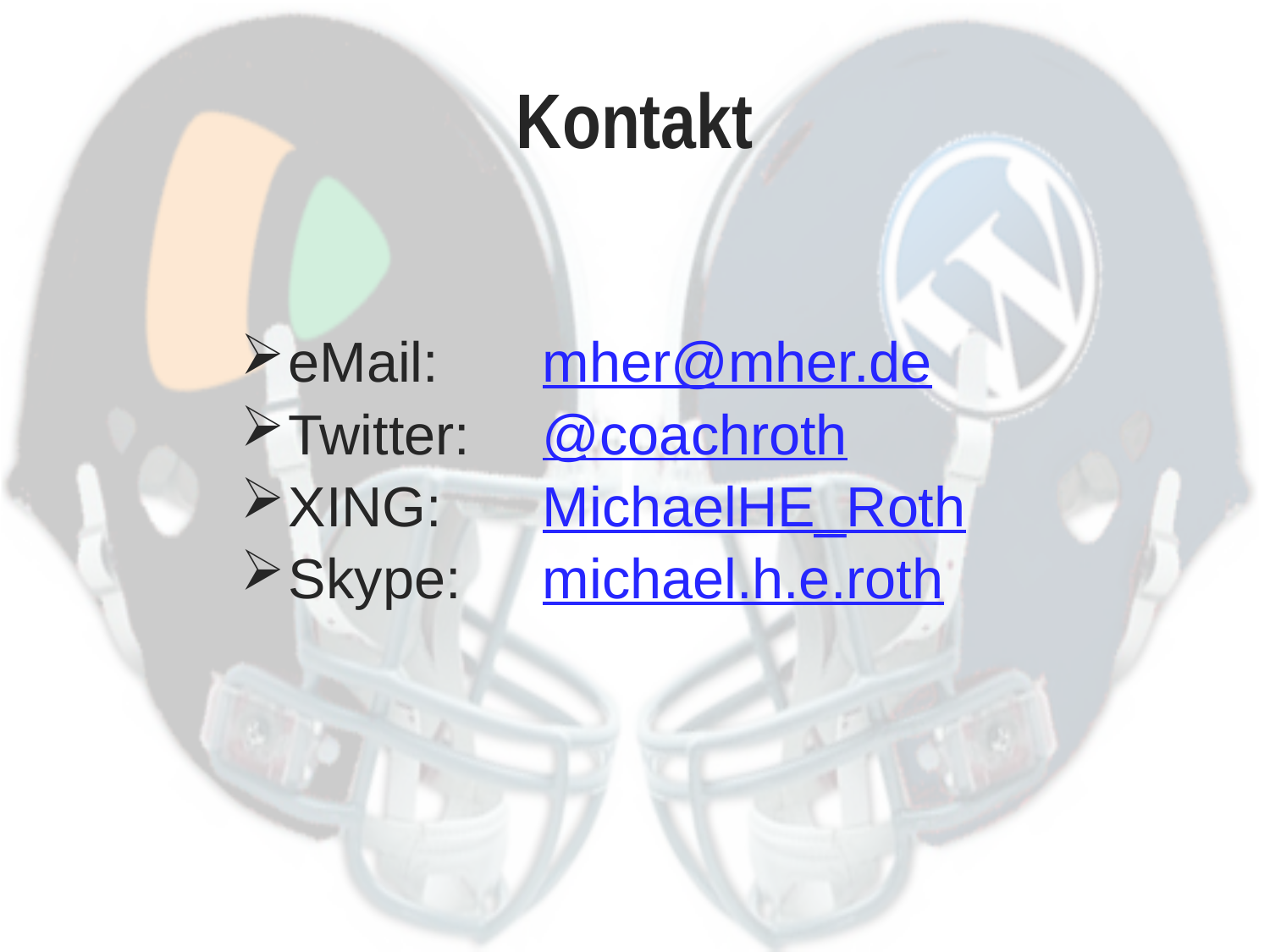

# Kontakt
eMail:	mher@mher.de
Twitter:	@coachroth
XING:	MichaelHE_Roth
Skype:	michael.h.e.roth